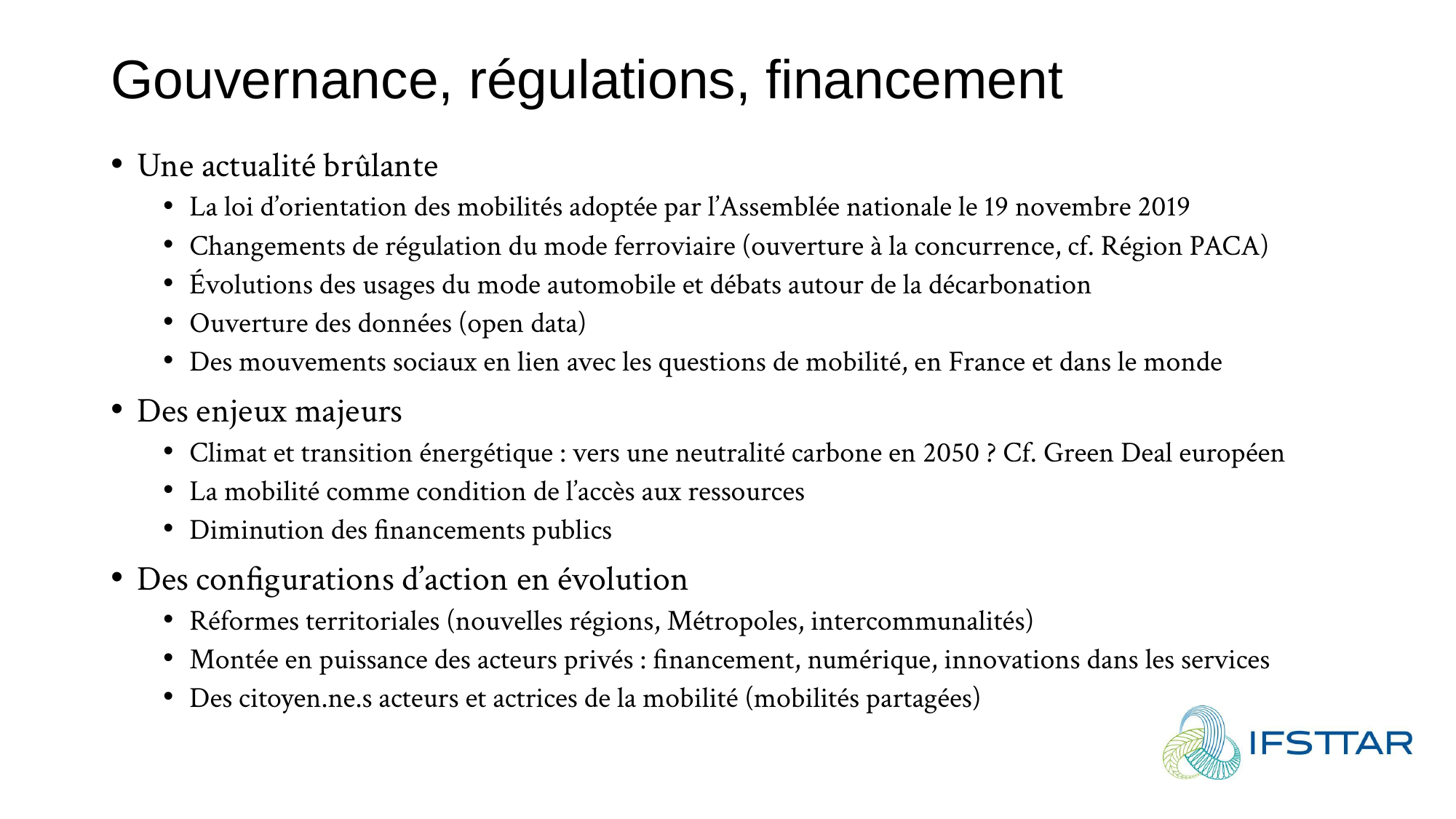

# Gouvernance, régulations, financement
Une actualité brûlante
La loi d’orientation des mobilités adoptée par l’Assemblée nationale le 19 novembre 2019
Changements de régulation du mode ferroviaire (ouverture à la concurrence, cf. Région PACA)
Évolutions des usages du mode automobile et débats autour de la décarbonation
Ouverture des données (open data)
Des mouvements sociaux en lien avec les questions de mobilité, en France et dans le monde
Des enjeux majeurs
Climat et transition énergétique : vers une neutralité carbone en 2050 ? Cf. Green Deal européen
La mobilité comme condition de l’accès aux ressources
Diminution des financements publics
Des configurations d’action en évolution
Réformes territoriales (nouvelles régions, Métropoles, intercommunalités)
Montée en puissance des acteurs privés : financement, numérique, innovations dans les services
Des citoyen.ne.s acteurs et actrices de la mobilité (mobilités partagées)